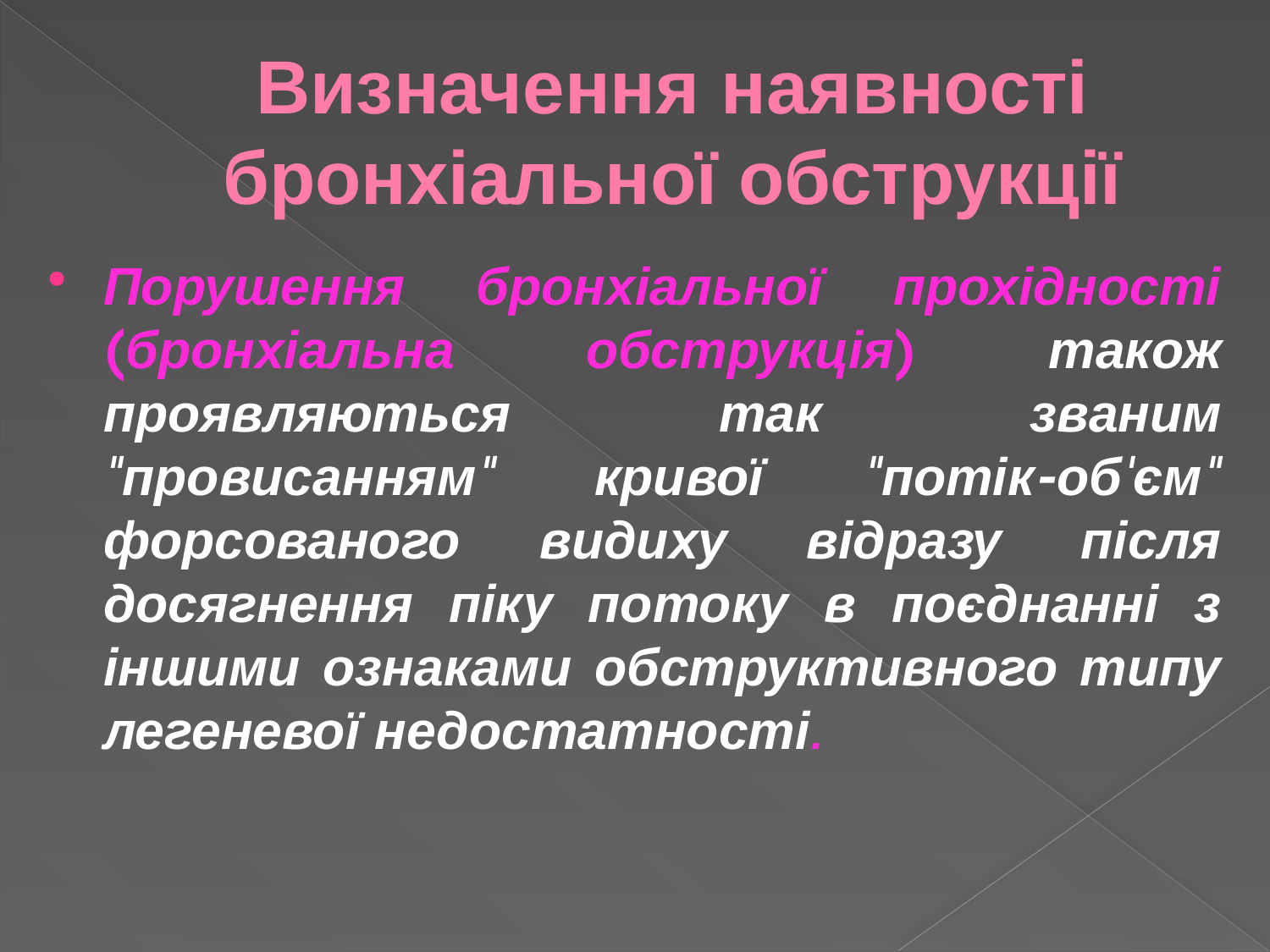

# Визначення наявності бронхіальної обструкції
Порушення бронхіальної прохідності (бронхіальна обструкція) також проявляються так званим "провисанням" кривої "потік-об'єм" форсованого видиху відразу після досягнення піку потоку в поєднанні з іншими ознаками обструктивного типу легеневої недостатності.